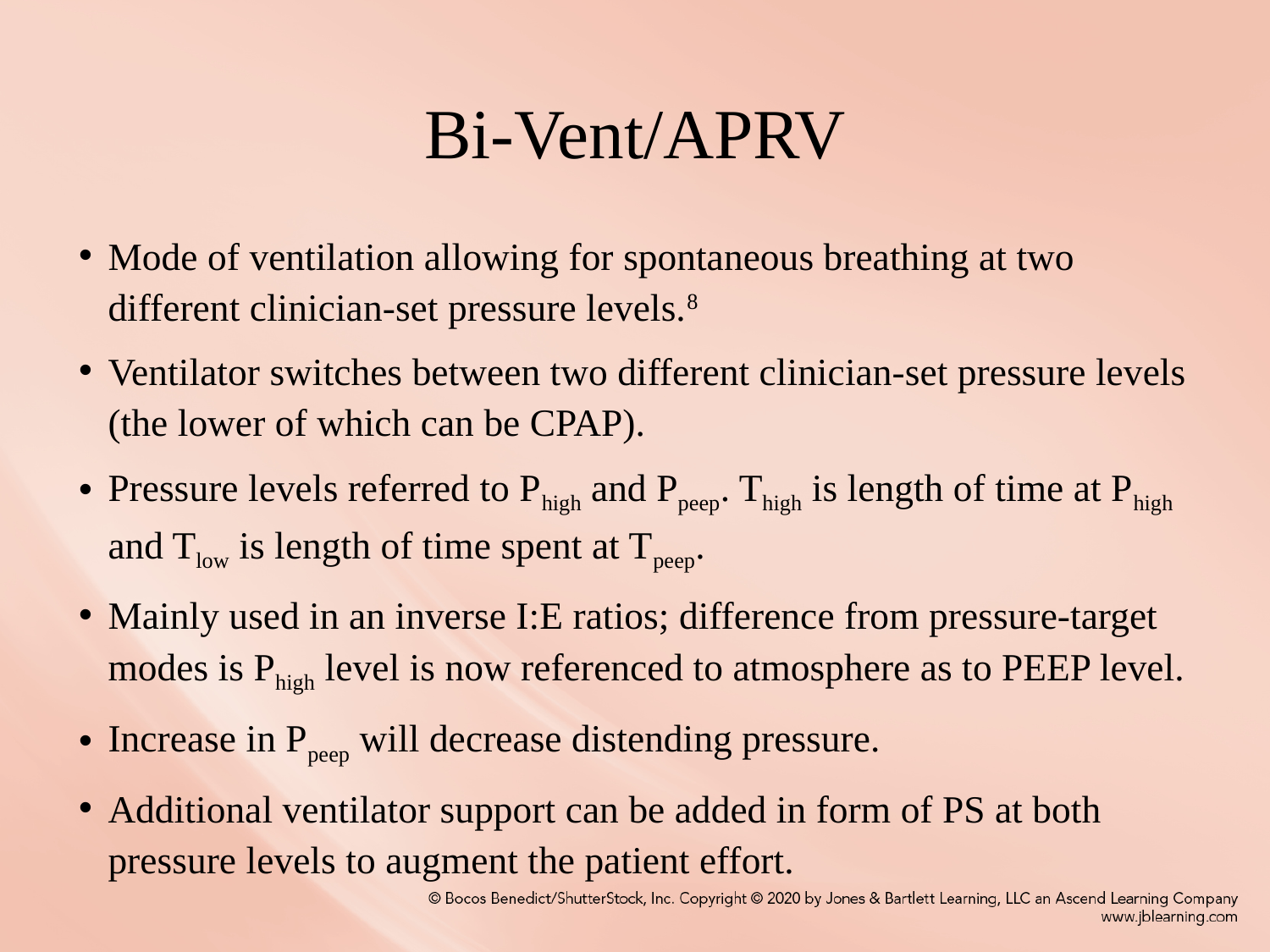

# Bi-Vent/APRV
Mode of ventilation allowing for spontaneous breathing at two different clinician-set pressure levels.8
Ventilator switches between two different clinician-set pressure levels (the lower of which can be CPAP).
Pressure levels referred to Phigh and Ppeep. Thigh is length of time at Phigh and Tlow is length of time spent at Tpeep.
Mainly used in an inverse I:E ratios; difference from pressure-target modes is Phigh level is now referenced to atmosphere as to PEEP level.
Increase in Ppeep will decrease distending pressure.
Additional ventilator support can be added in form of PS at both pressure levels to augment the patient effort.